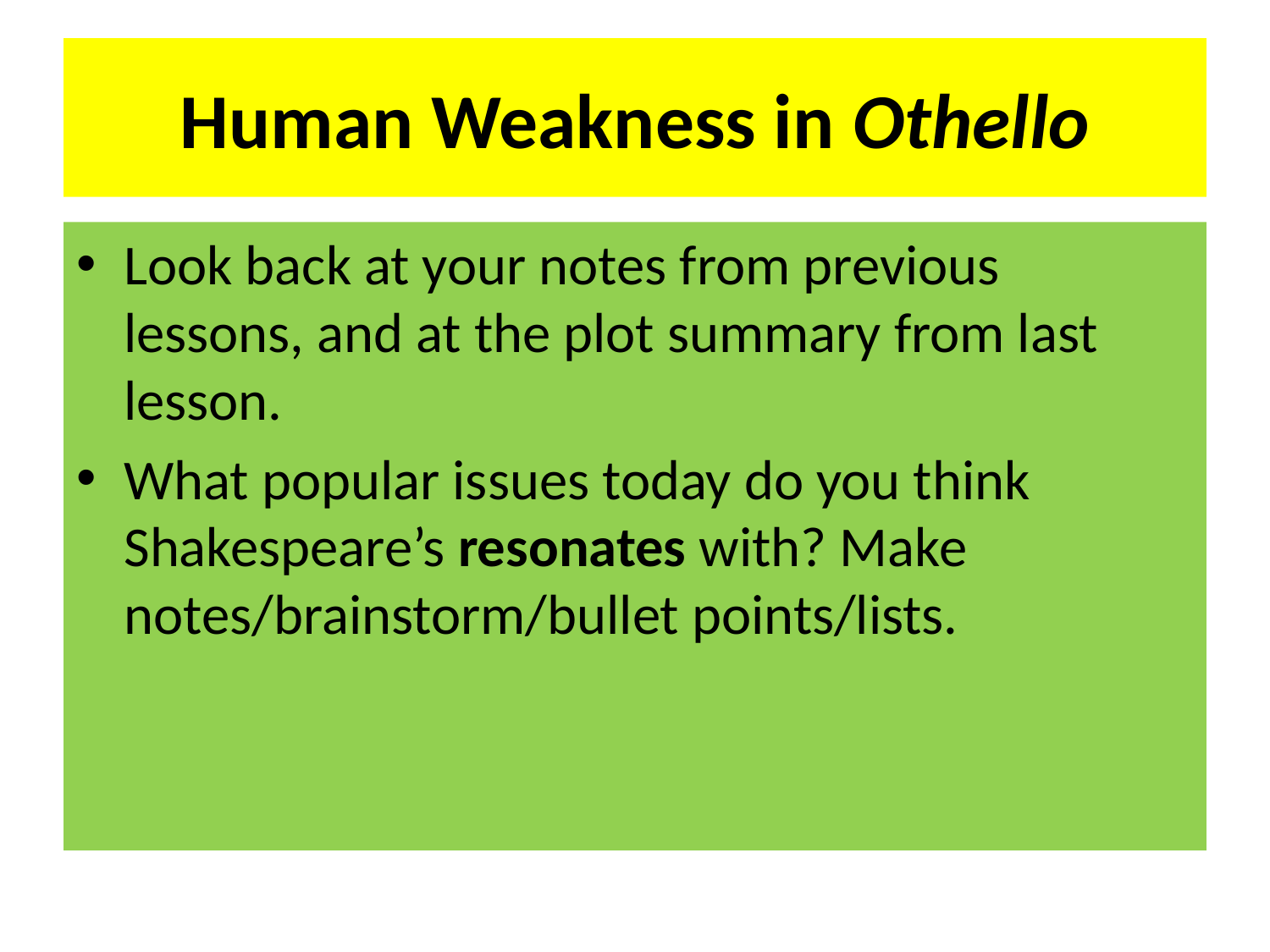

# Human Weakness in Othello
Look back at your notes from previous lessons, and at the plot summary from last lesson.
What popular issues today do you think Shakespeare’s resonates with? Make notes/brainstorm/bullet points/lists.